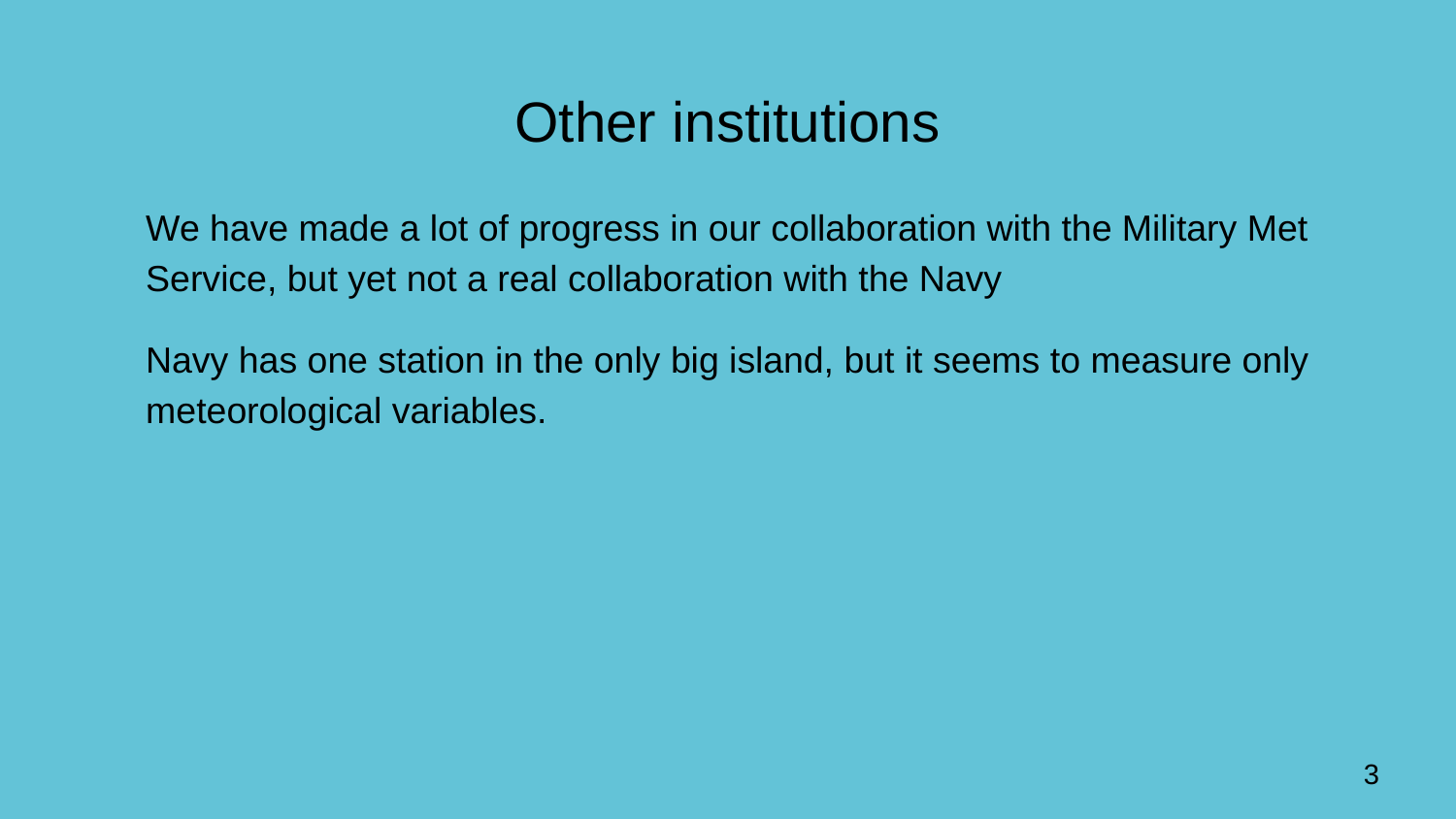

# Other institutions
We have made a lot of progress in our collaboration with the Military Met Service, but yet not a real collaboration with the Navy
Navy has one station in the only big island, but it seems to measure only meteorological variables.
3